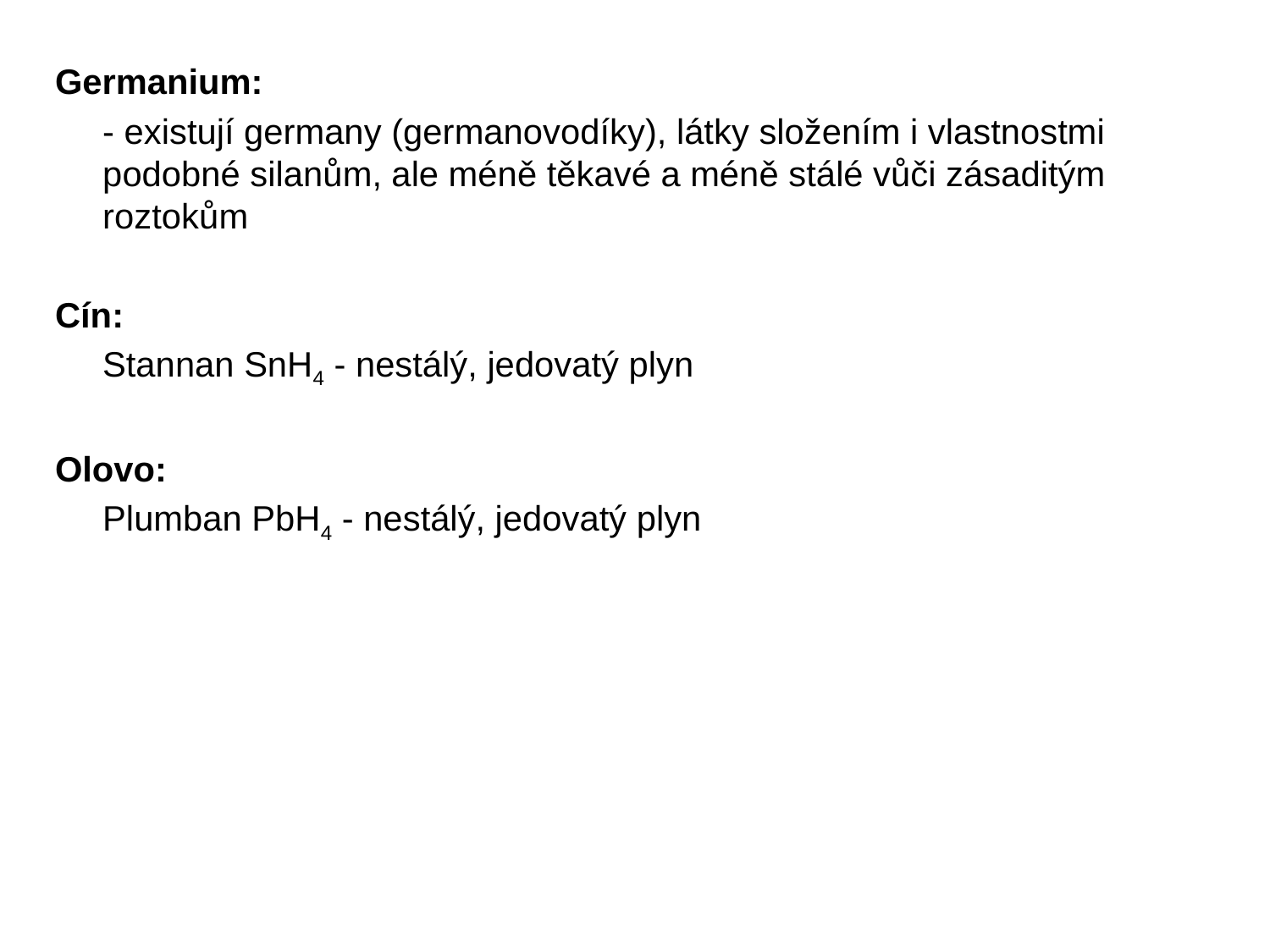

Germanium:
	- existují germany (germanovodíky), látky složením i vlastnostmi podobné silanům, ale méně těkavé a méně stálé vůči zásaditým roztokům

Cín:
	Stannan SnH4 - nestálý, jedovatý plyn

Olovo:
	Plumban PbH4 - nestálý, jedovatý plyn